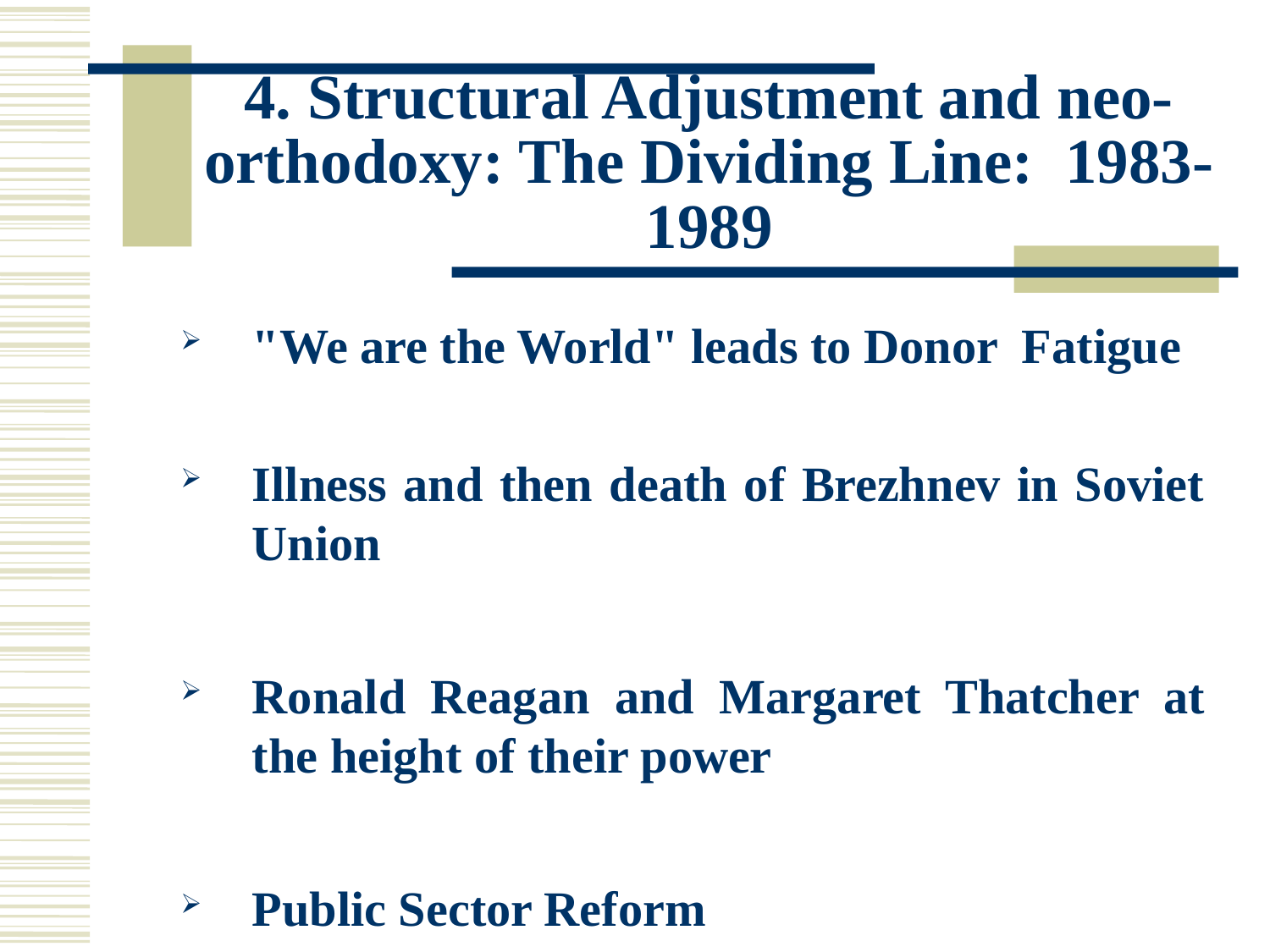

# 4. Structural Adjustment and neo-orthodoxy: The Dividing Line:  1983-1989
"We are the World" leads to Donor  Fatigue

Illness and then death of Brezhnev in Soviet Union

Ronald Reagan and Margaret Thatcher at the height of their power

Public Sector Reform